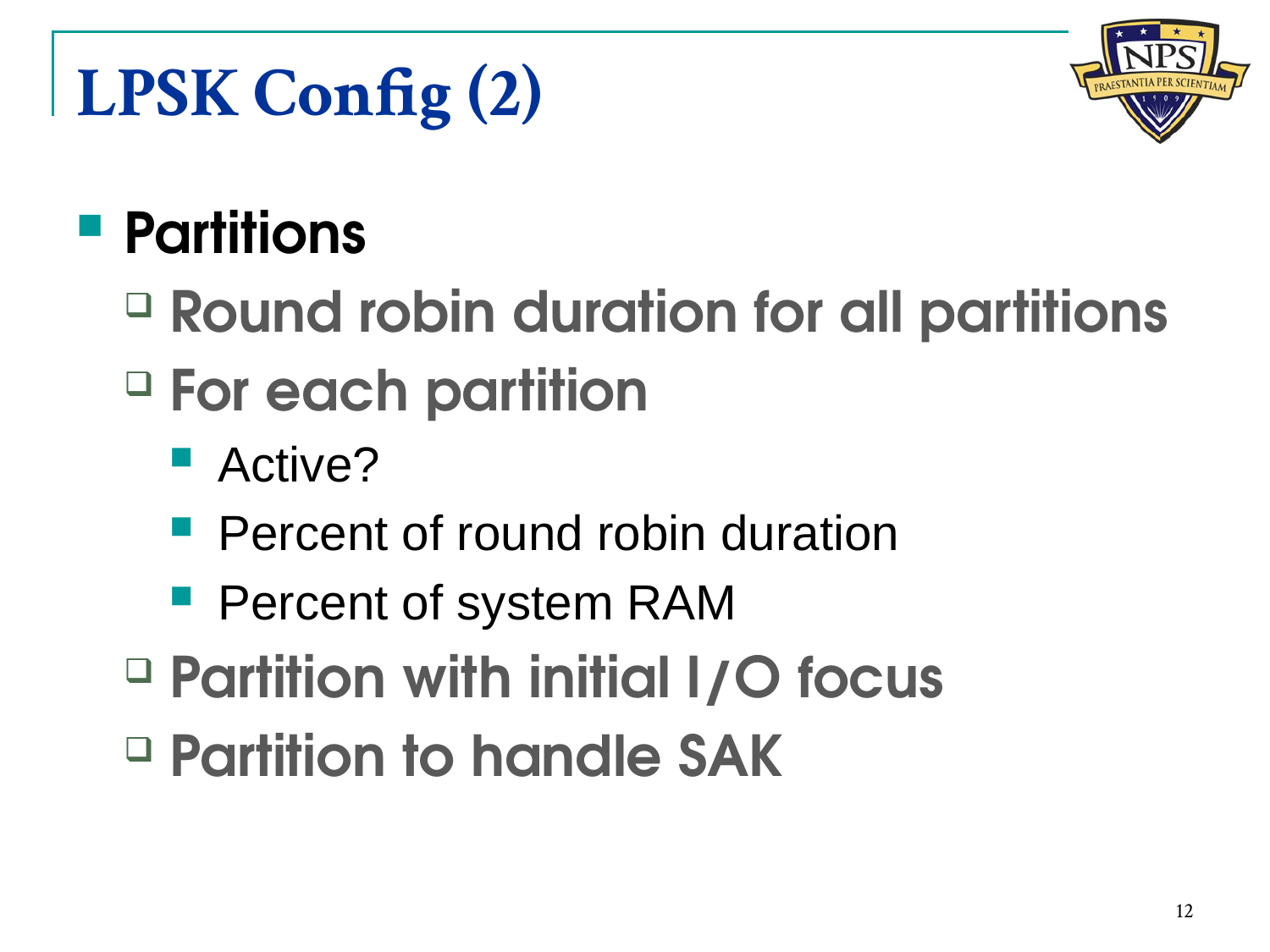

# LPSK Config (2)
Partitions
Round robin duration for all partitions
For each partition
Active?
Percent of round robin duration
Percent of system RAM
Partition with initial I/O focus
Partition to handle SAK
12